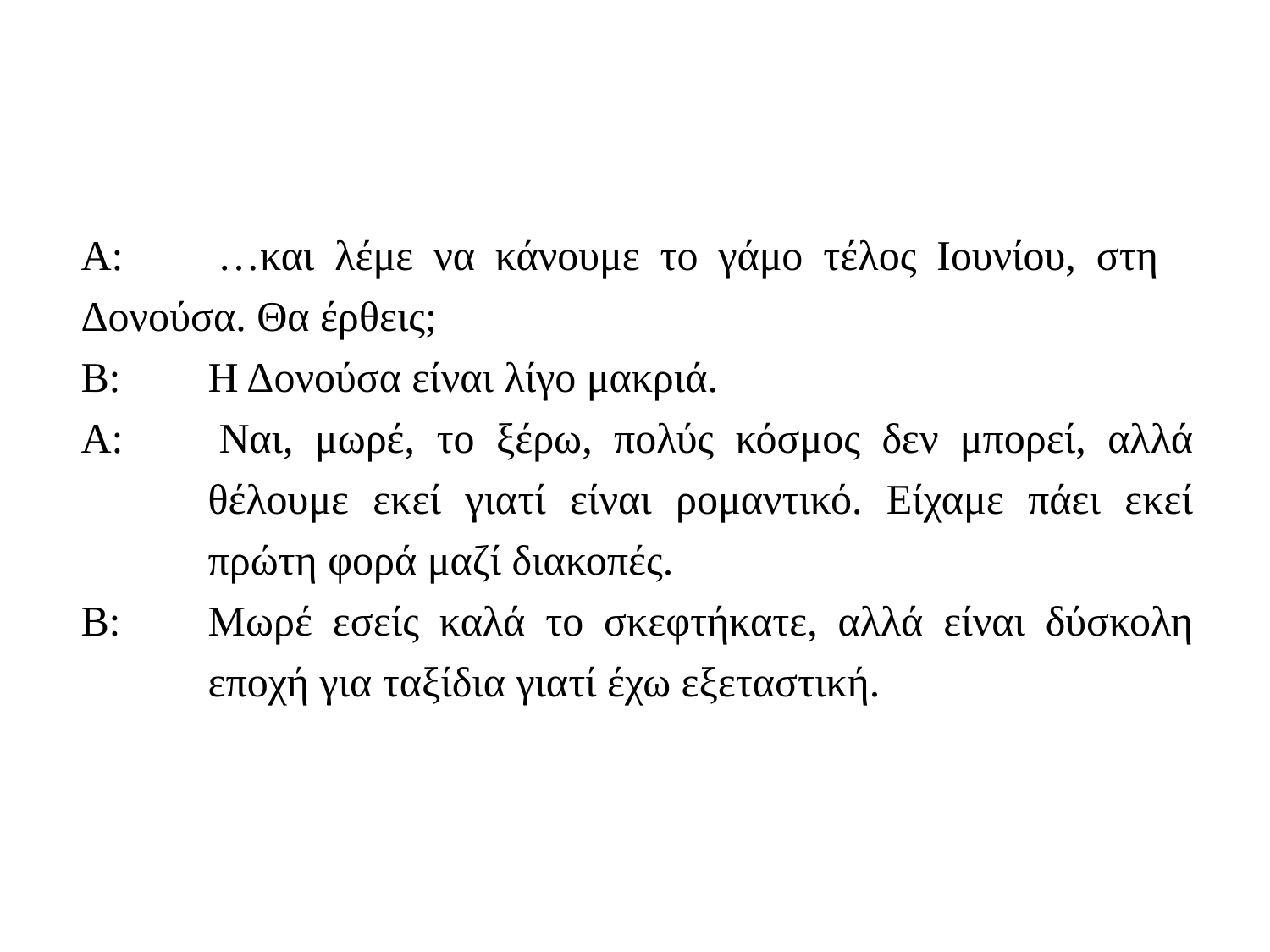

Α: 	…και λέμε να κάνουμε το γάμο τέλος Ιουνίου, στη 	Δονούσα. Θα έρθεις;
Β: 	Η Δονούσα είναι λίγο μακριά.
Α: 	Ναι, μωρέ, το ξέρω, πολύς κόσμος δεν μπορεί, αλλά 	θέλουμε εκεί γιατί είναι ρομαντικό. Είχαμε πάει εκεί 	πρώτη φορά μαζί διακοπές.
Β:	Μωρέ εσείς καλά το σκεφτήκατε, αλλά είναι δύσκολη 	εποχή για ταξίδια γιατί έχω εξεταστική.